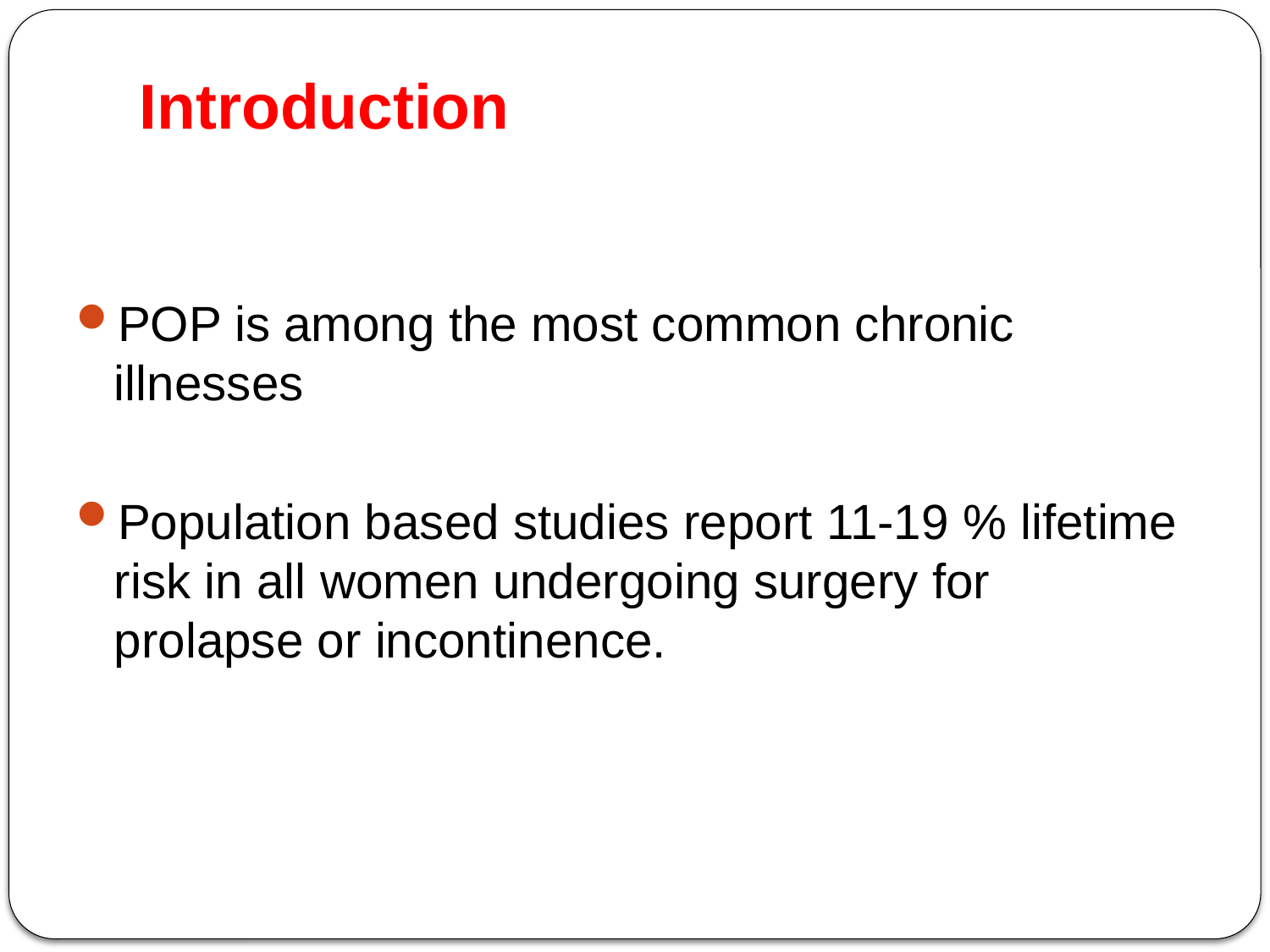

# Introduction
POP is among the most common chronic illnesses

Population based studies report 11-19 % lifetime risk in all women undergoing surgery for prolapse or incontinence.